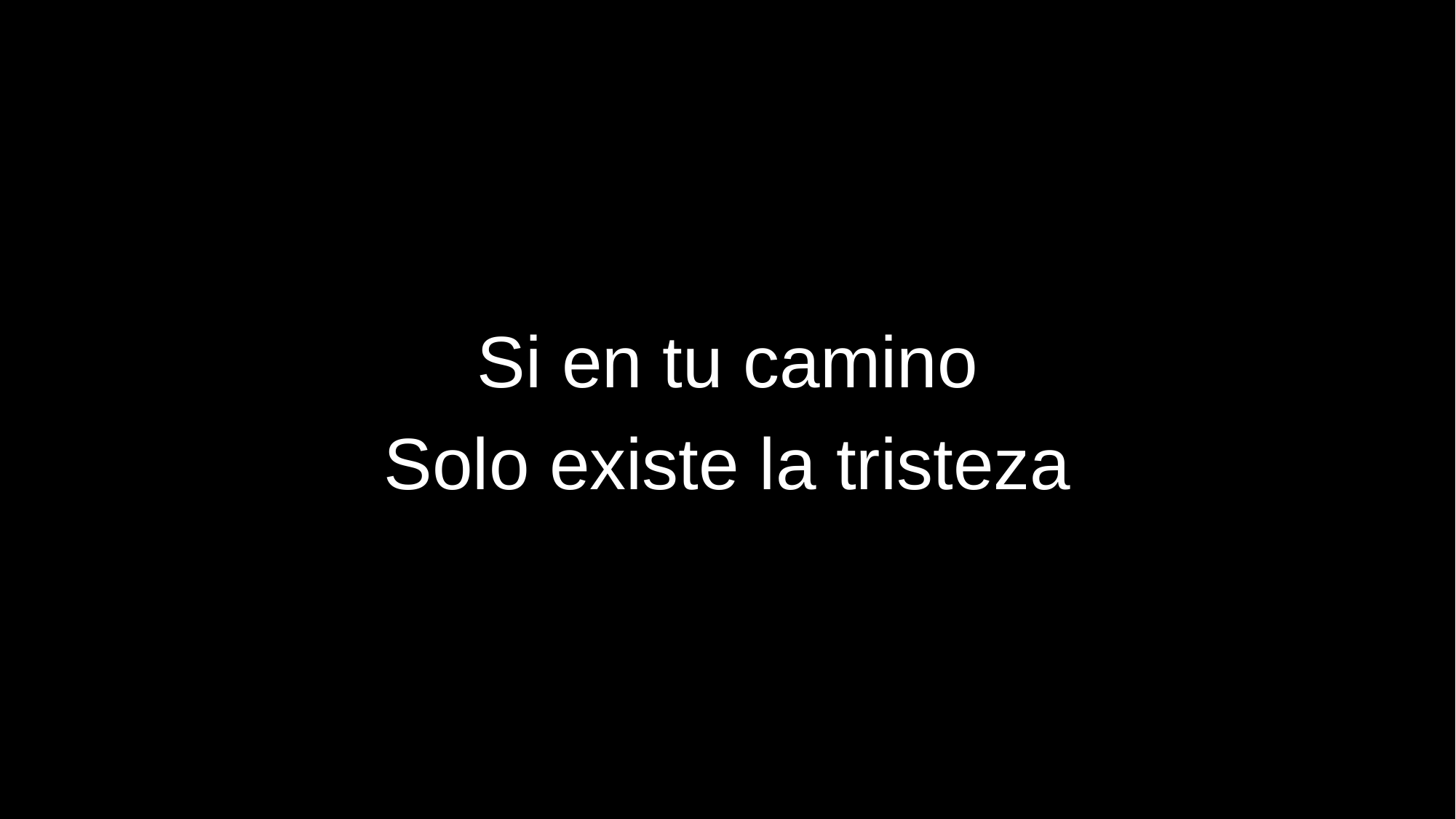

Si en tu camino
Solo existe la tristeza